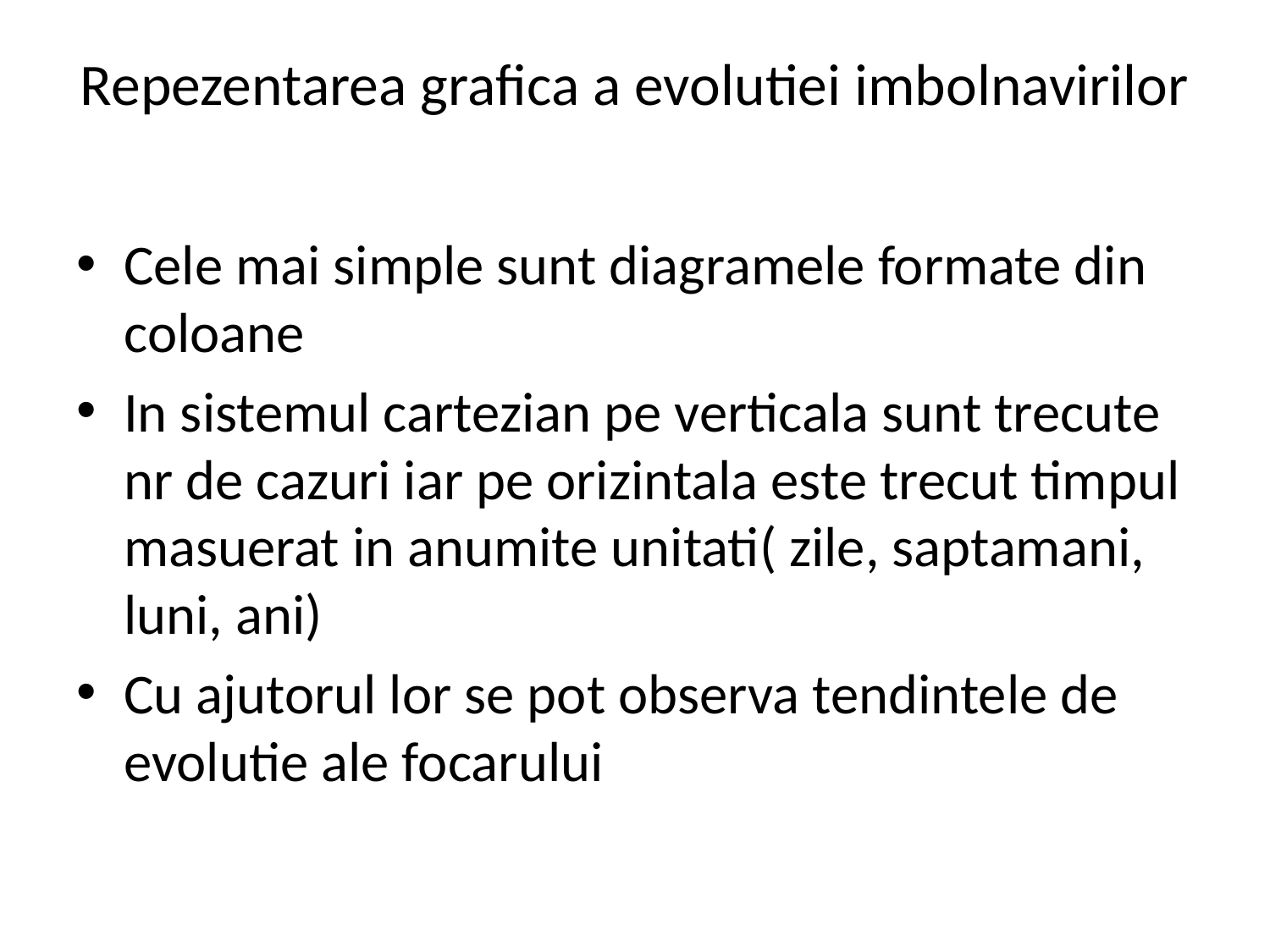

# Repezentarea grafica a evolutiei imbolnavirilor
Cele mai simple sunt diagramele formate din coloane
In sistemul cartezian pe verticala sunt trecute nr de cazuri iar pe orizintala este trecut timpul masuerat in anumite unitati( zile, saptamani, luni, ani)
Cu ajutorul lor se pot observa tendintele de evolutie ale focarului